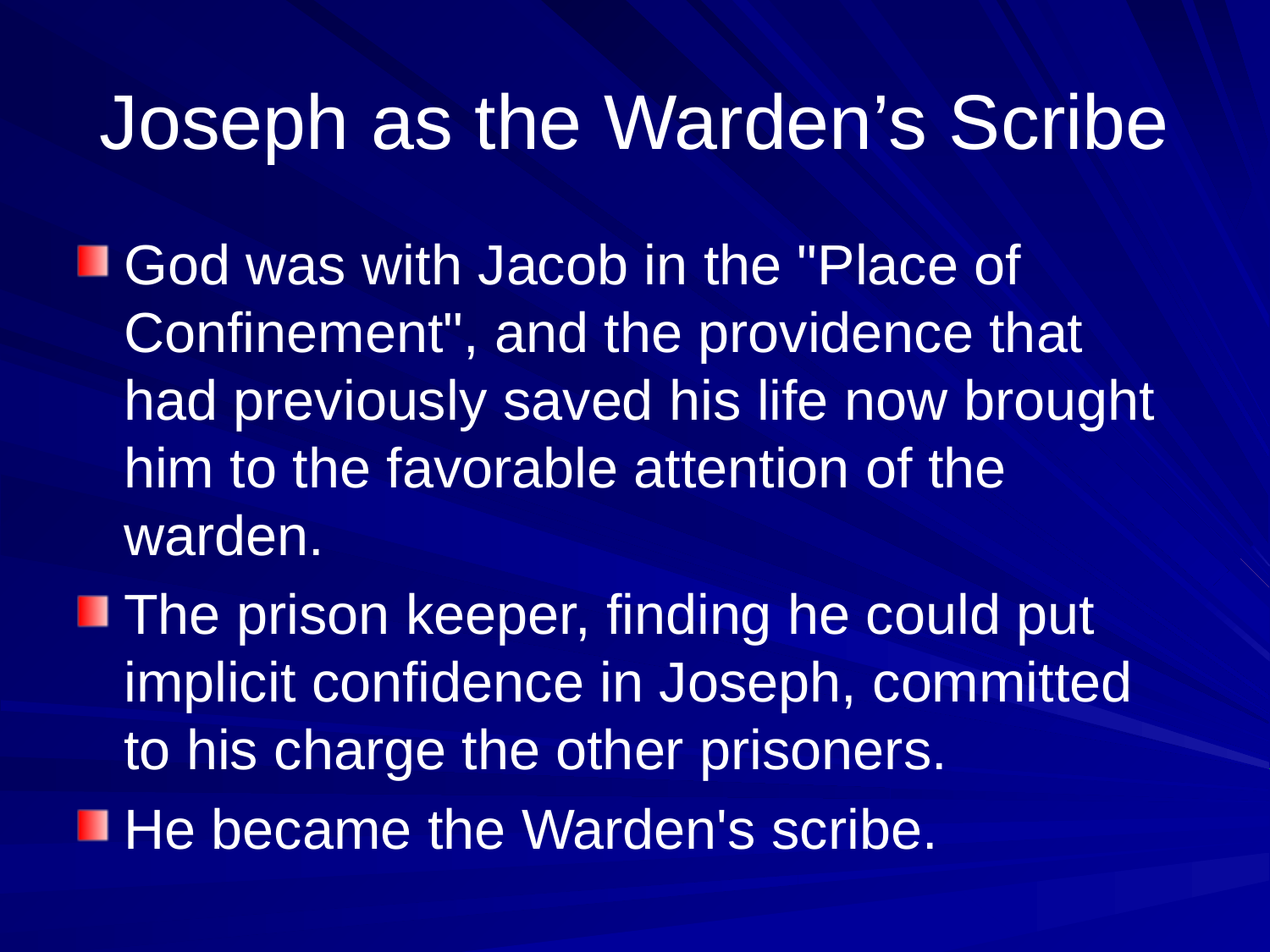

# Joseph as the Warden’s Scribe
God was with Jacob in the "Place of Confinement", and the providence that had previously saved his life now brought him to the favorable attention of the warden.
The prison keeper, finding he could put implicit confidence in Joseph, committed to his charge the other prisoners.
He became the Warden's scribe.